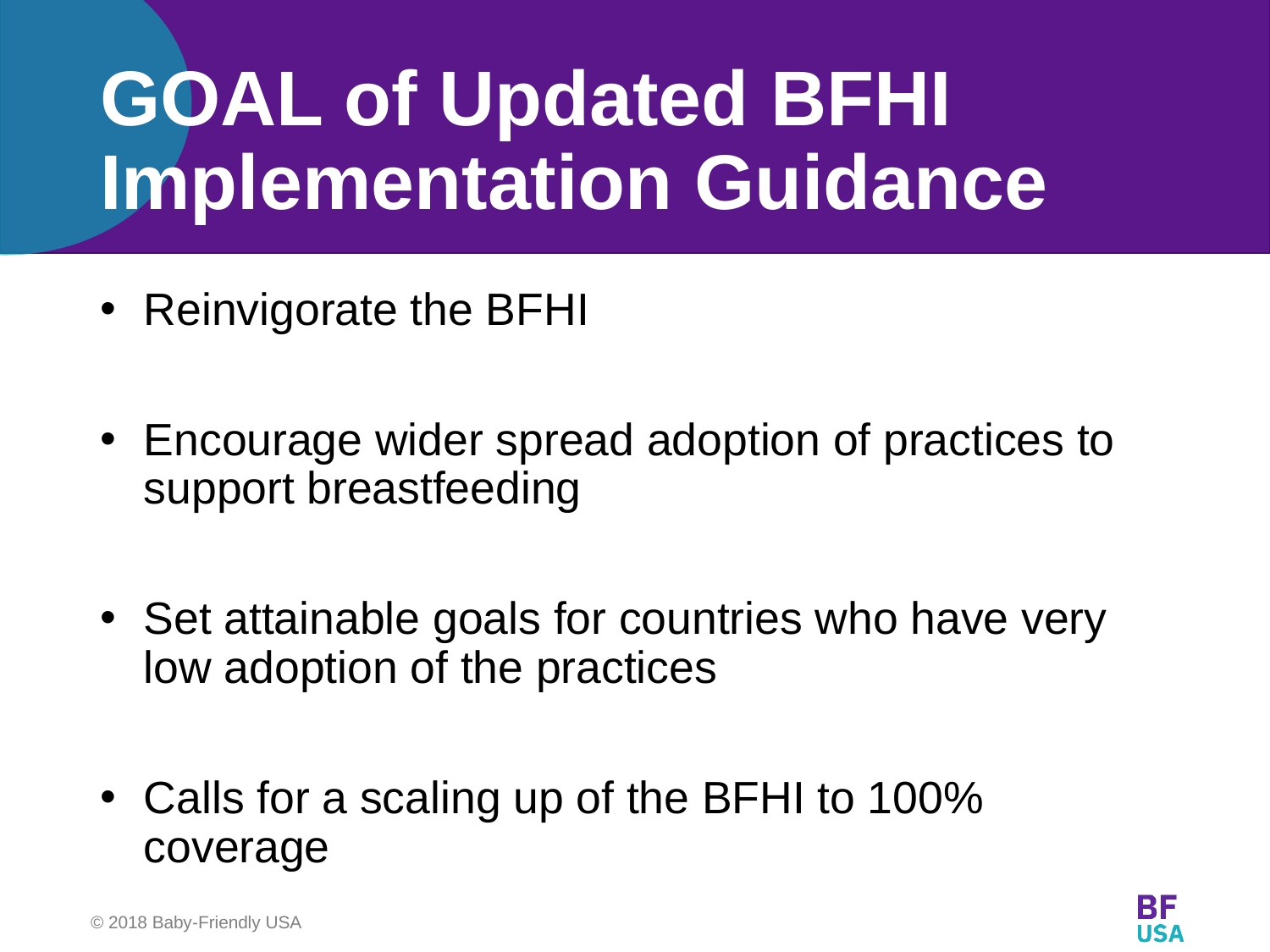

# GOAL of Updated BFHI Implementation Guidance
Reinvigorate the BFHI

Encourage wider spread adoption of practices to support breastfeeding

Set attainable goals for countries who have very low adoption of the practices

Calls for a scaling up of the BFHI to 100% coverage